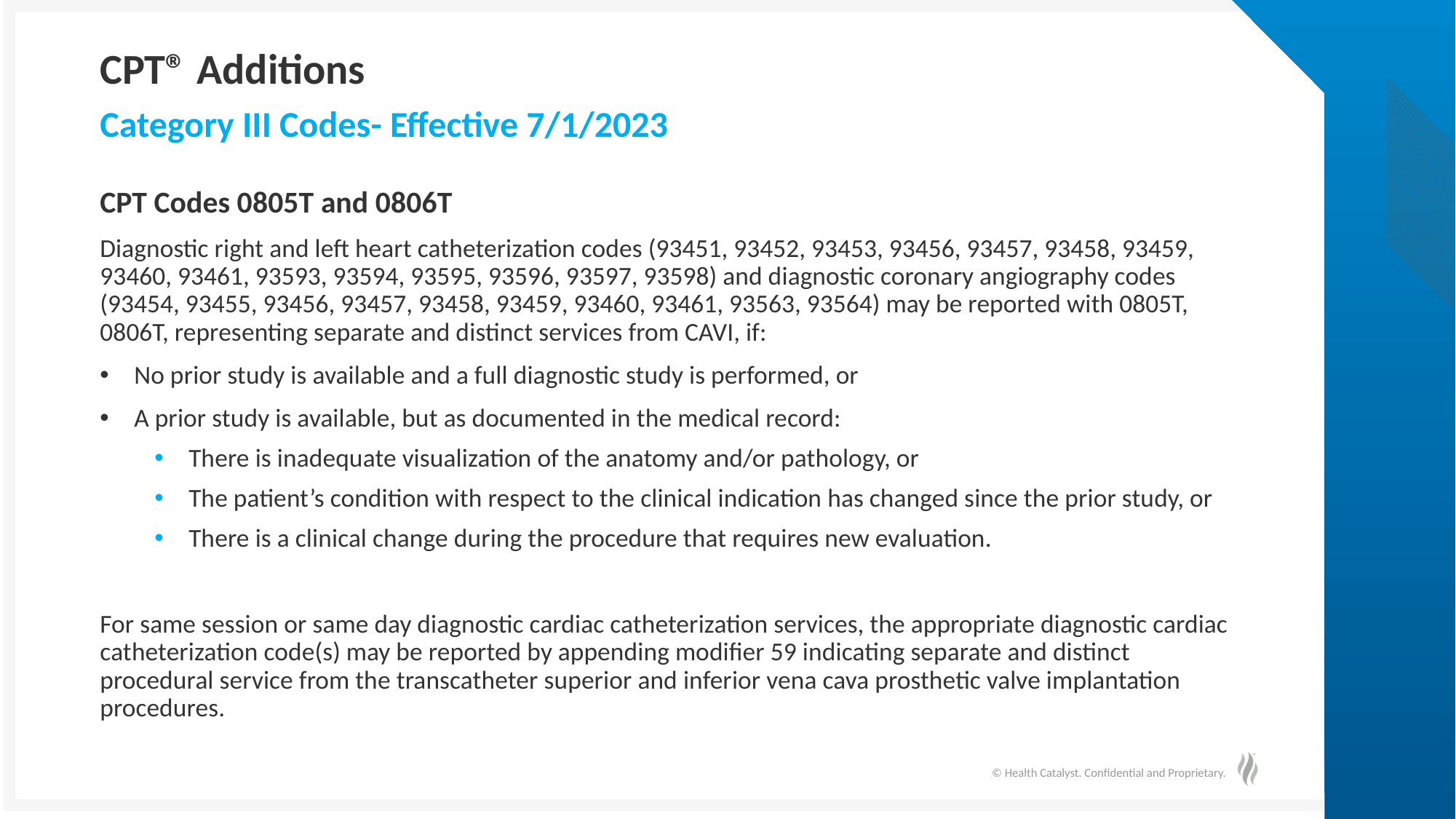

# CPT® Additions
Category III Codes- Effective 7/1/2023

CPT Codes 0805T and 0806T
Diagnostic right and left heart catheterization codes (93451, 93452, 93453, 93456, 93457, 93458, 93459, 93460, 93461, 93593, 93594, 93595, 93596, 93597, 93598) and diagnostic coronary angiography codes (93454, 93455, 93456, 93457, 93458, 93459, 93460, 93461, 93563, 93564) may be reported with 0805T, 0806T, representing separate and distinct services from CAVI, if:
No prior study is available and a full diagnostic study is performed, or
A prior study is available, but as documented in the medical record:
There is inadequate visualization of the anatomy and/or pathology, or
The patient’s condition with respect to the clinical indication has changed since the prior study, or
There is a clinical change during the procedure that requires new evaluation.

For same session or same day diagnostic cardiac catheterization services, the appropriate diagnostic cardiac catheterization code(s) may be reported by appending modifier 59 indicating separate and distinct procedural service from the transcatheter superior and inferior vena cava prosthetic valve implantation procedures.